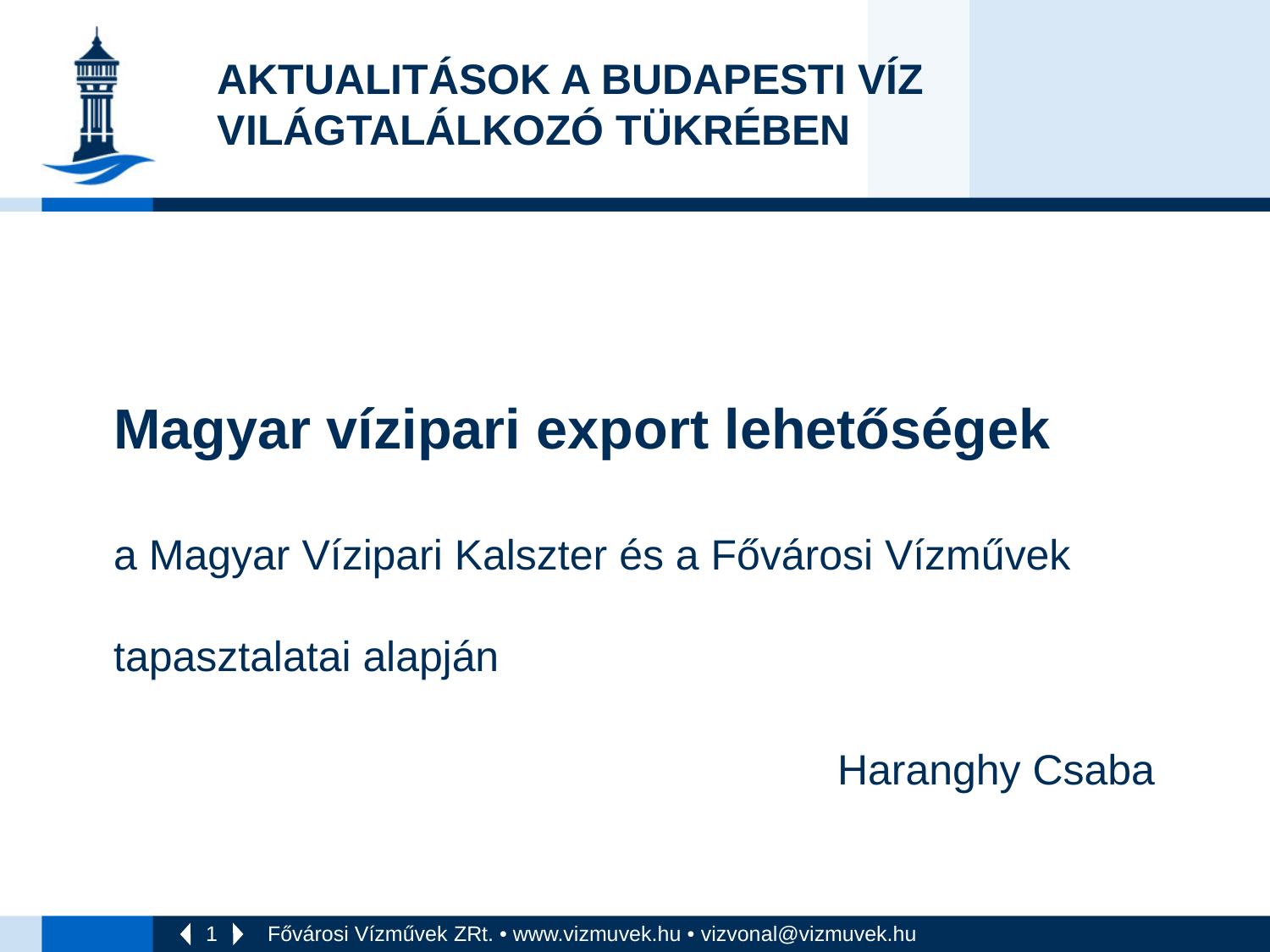

AKTUALITÁSOK A BUDAPESTI VÍZ VILÁGTALÁLKOZÓ TÜKRÉBEN
Magyar vízipari export lehetőségek

a Magyar Vízipari Kalszter és a Fővárosi Vízművek
tapasztalatai alapján
Haranghy Csaba
Fővárosi Vízművek ZRt. • www.vizmuvek.hu • vizvonal@vizmuvek.hu